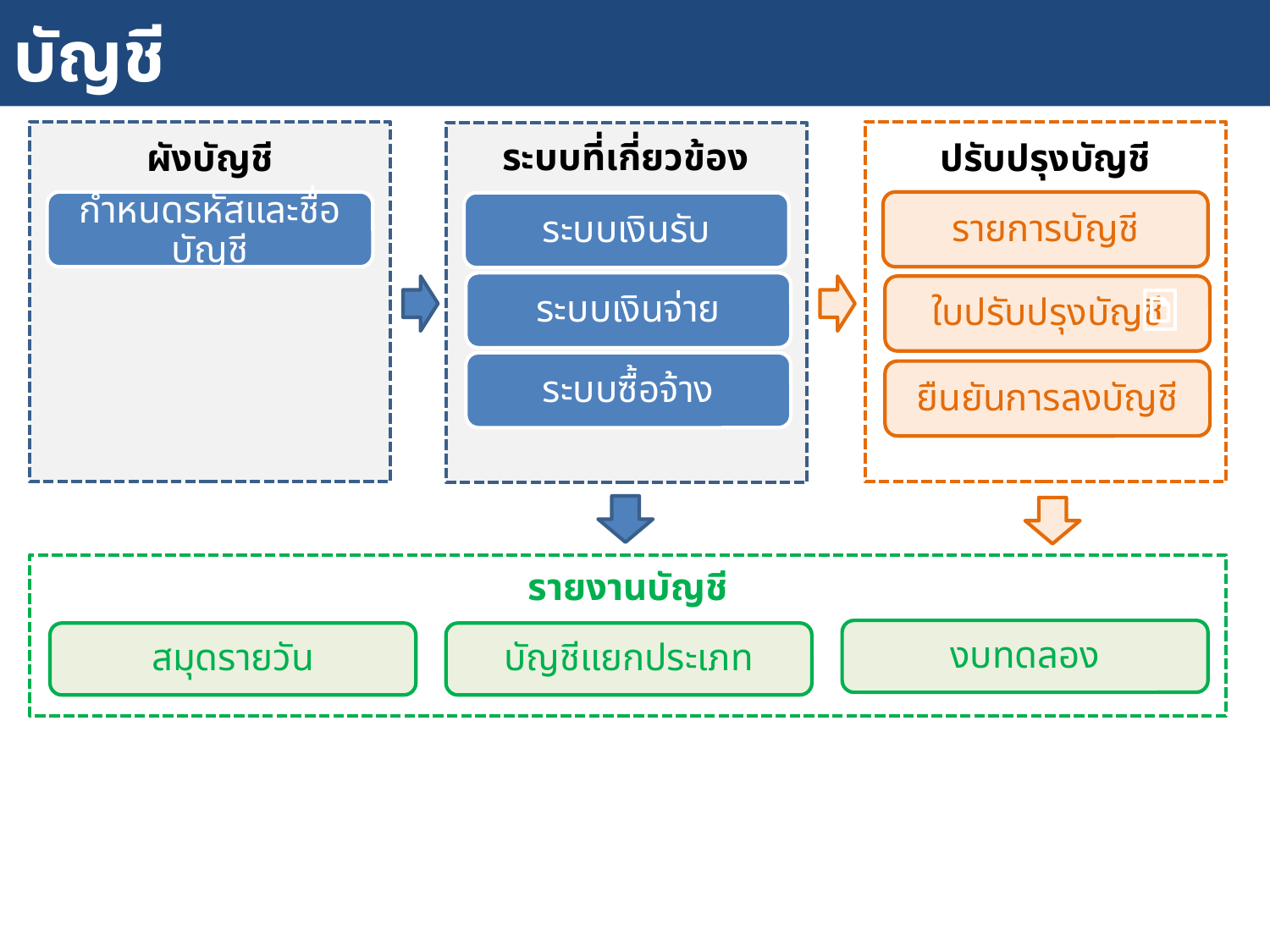

# บัญชี

ระบบที่เกี่ยวข้อง
ผังบัญชี
ปรับปรุงบัญชี

กำหนดรหัสและชื่อบัญชี

รายการบัญชี

ระบบเงินรับ

ระบบเงินจ่าย

ใบปรับปรุงบัญชี

ระบบซื้อจ้าง

ยืนยันการลงบัญชี

รายงานบัญชี

งบทดลอง

สมุดรายวัน

บัญชีแยกประเภท